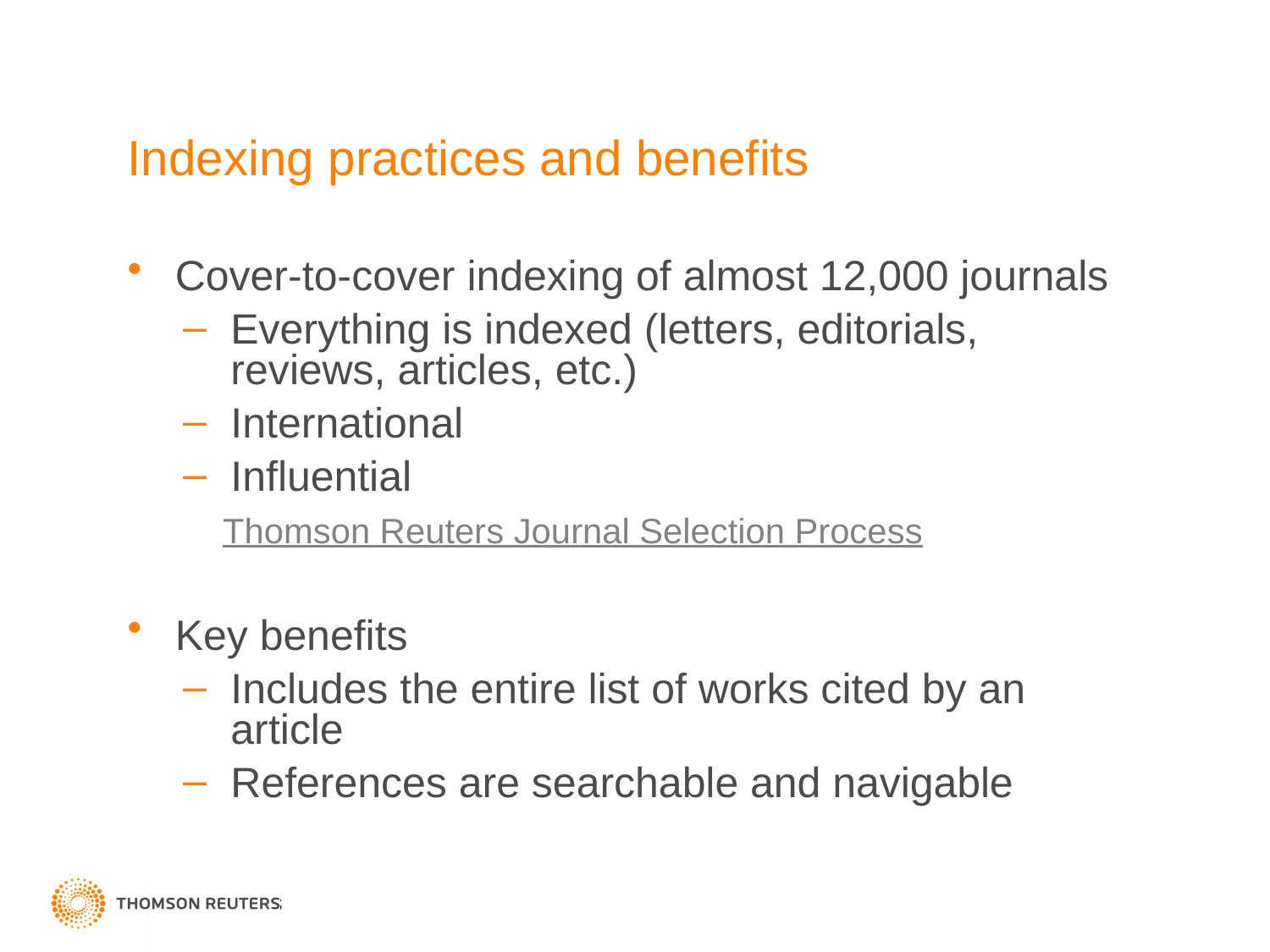

# Indexing practices and benefits

Cover-to-cover indexing of almost 12,000 journals
Everything is indexed (letters, editorials, reviews, articles, etc.)
International
Influential
Thomson Reuters Journal Selection Process

Key benefits
Includes the entire list of works cited by an article
References are searchable and navigable